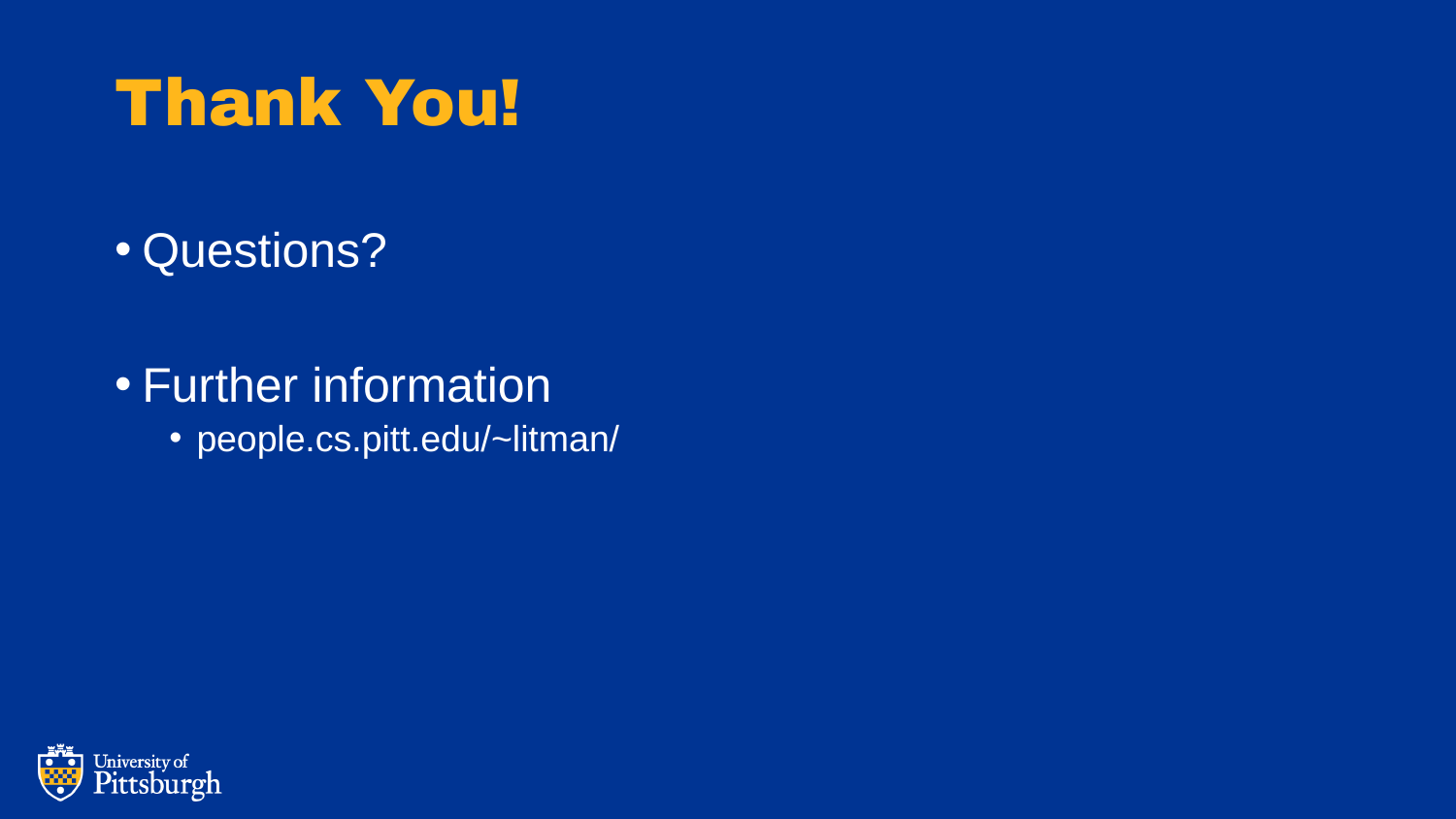

# Thank You!
Questions?

Further information
people.cs.pitt.edu/~litman/